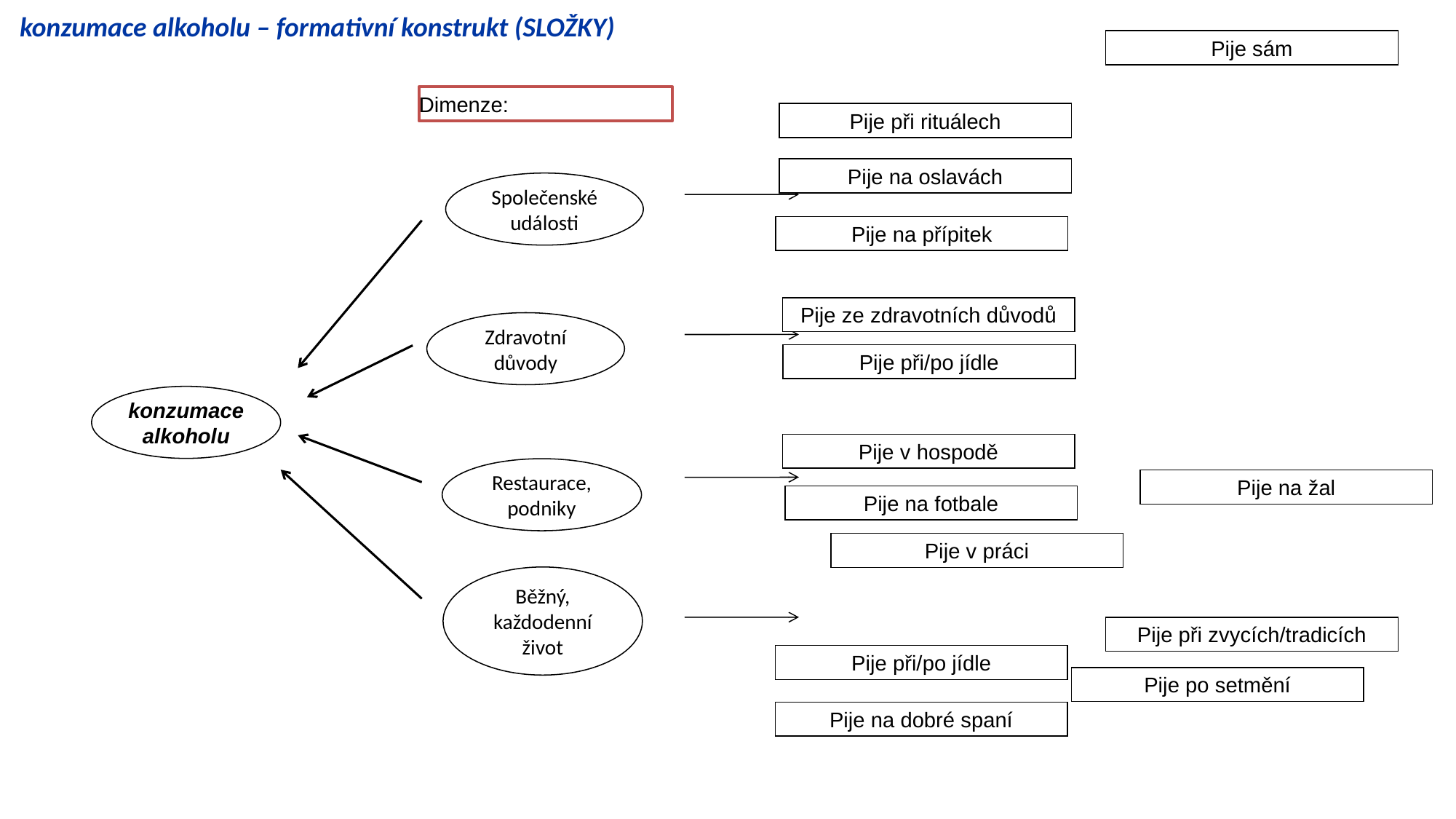

konzumace alkoholu – formativní konstrukt (SLOŽKY)
Pije sám
Dimenze:
Pije při rituálech
Pije na oslavách
Společenské události

Pije na přípitek

Pije ze zdravotních důvodů
Zdravotní důvody

Pije při/po jídle

konzumace alkoholu
Pije v hospodě

Restaurace, podniky

Pije na žal

Pije na fotbale
Pije v práci
Běžný, každodenní život

Pije při zvycích/tradicích
Pije při/po jídle
Pije po setmění
Pije na dobré spaní